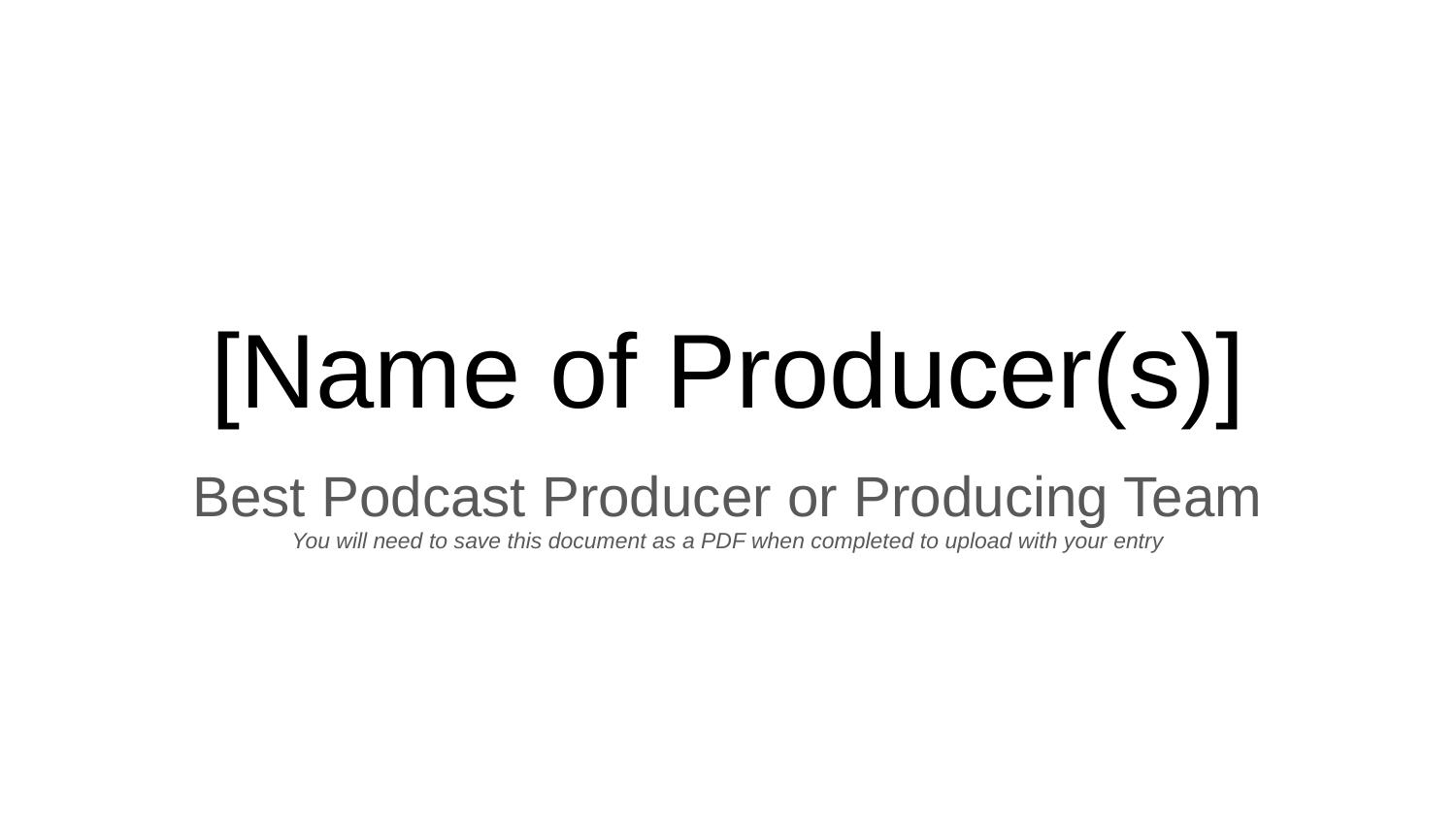

# [Name of Producer(s)]
Best Podcast Producer or Producing Team
You will need to save this document as a PDF when completed to upload with your entry